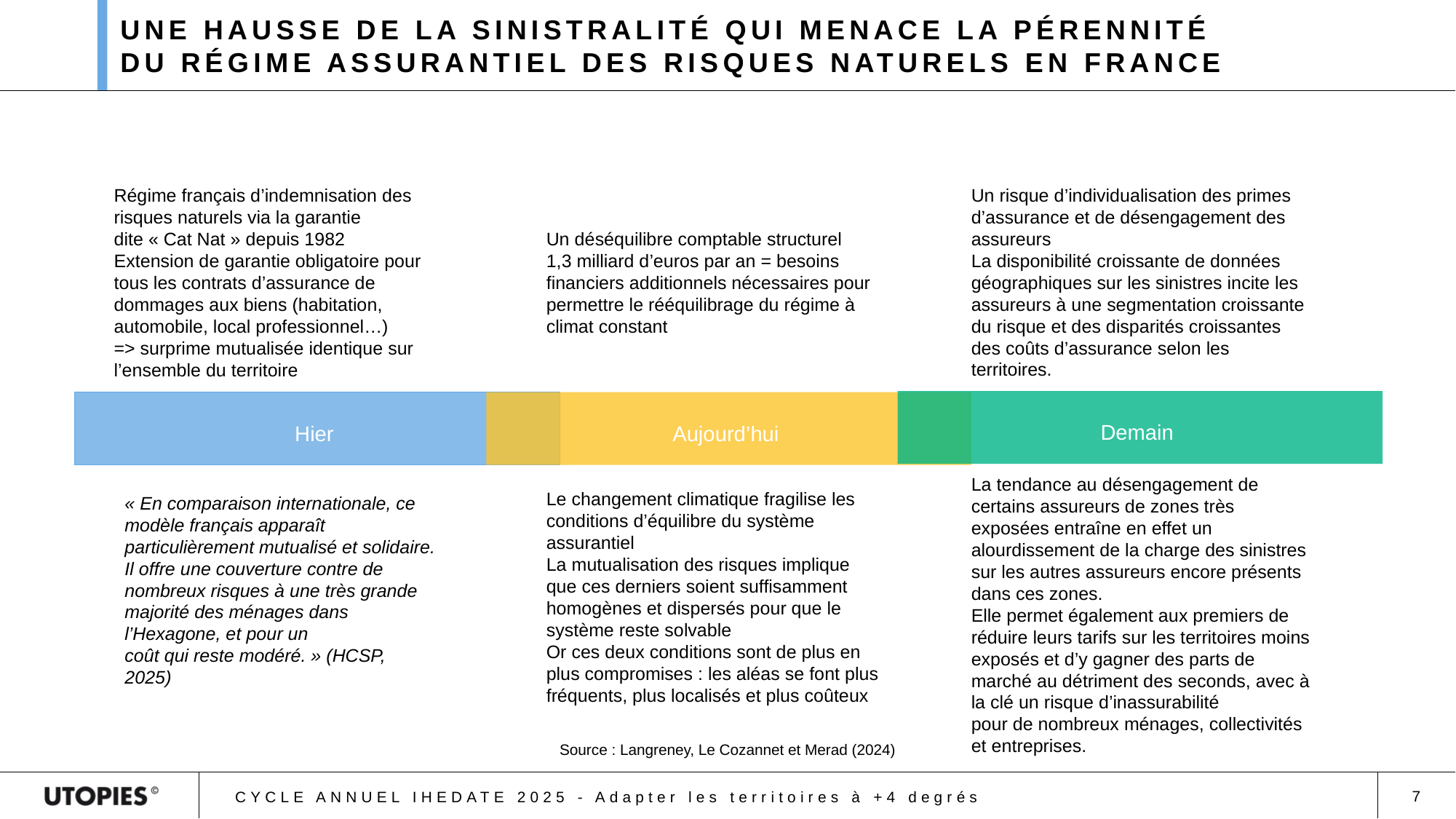

Une hausse de la sinistralité qui menace la pérennité
du régime assurantiel des risques naturels en France

Régime français d’indemnisation des risques naturels via la garantie
dite « Cat Nat » depuis 1982
Extension de garantie obligatoire pour tous les contrats d’assurance de dommages aux biens (habitation, automobile, local professionnel…)
=> surprime mutualisée identique sur l’ensemble du territoire
Un risque d’individualisation des primes d’assurance et de désengagement des assureurs
La disponibilité croissante de données géographiques sur les sinistres incite les assureurs à une segmentation croissante du risque et des disparités croissantes des coûts d’assurance selon les territoires.
Un déséquilibre comptable structurel
1,3 milliard d’euros par an = besoins financiers additionnels nécessaires pour permettre le rééquilibrage du régime à climat constant
Demain
Hier
Aujourd’hui
La tendance au désengagement de certains assureurs de zones très exposées entraîne en effet un alourdissement de la charge des sinistres sur les autres assureurs encore présents dans ces zones.
Elle permet également aux premiers de réduire leurs tarifs sur les territoires moins exposés et d’y gagner des parts de marché au détriment des seconds, avec à la clé un risque d’inassurabilité
pour de nombreux ménages, collectivités et entreprises.
« En comparaison internationale, ce modèle français apparaît particulièrement mutualisé et solidaire. Il offre une couverture contre de nombreux risques à une très grande majorité des ménages dans l’Hexagone, et pour un
coût qui reste modéré. » (HCSP, 2025)
Le changement climatique fragilise les conditions d’équilibre du système assurantiel
La mutualisation des risques implique que ces derniers soient suffisamment homogènes et dispersés pour que le système reste solvable
Or ces deux conditions sont de plus en plus compromises : les aléas se font plus fréquents, plus localisés et plus coûteux
Source : Langreney, Le Cozannet et Merad (2024)
7
CYCLE ANNUEL IHEDATE 2025 - Adapter les territoires à +4 degrés